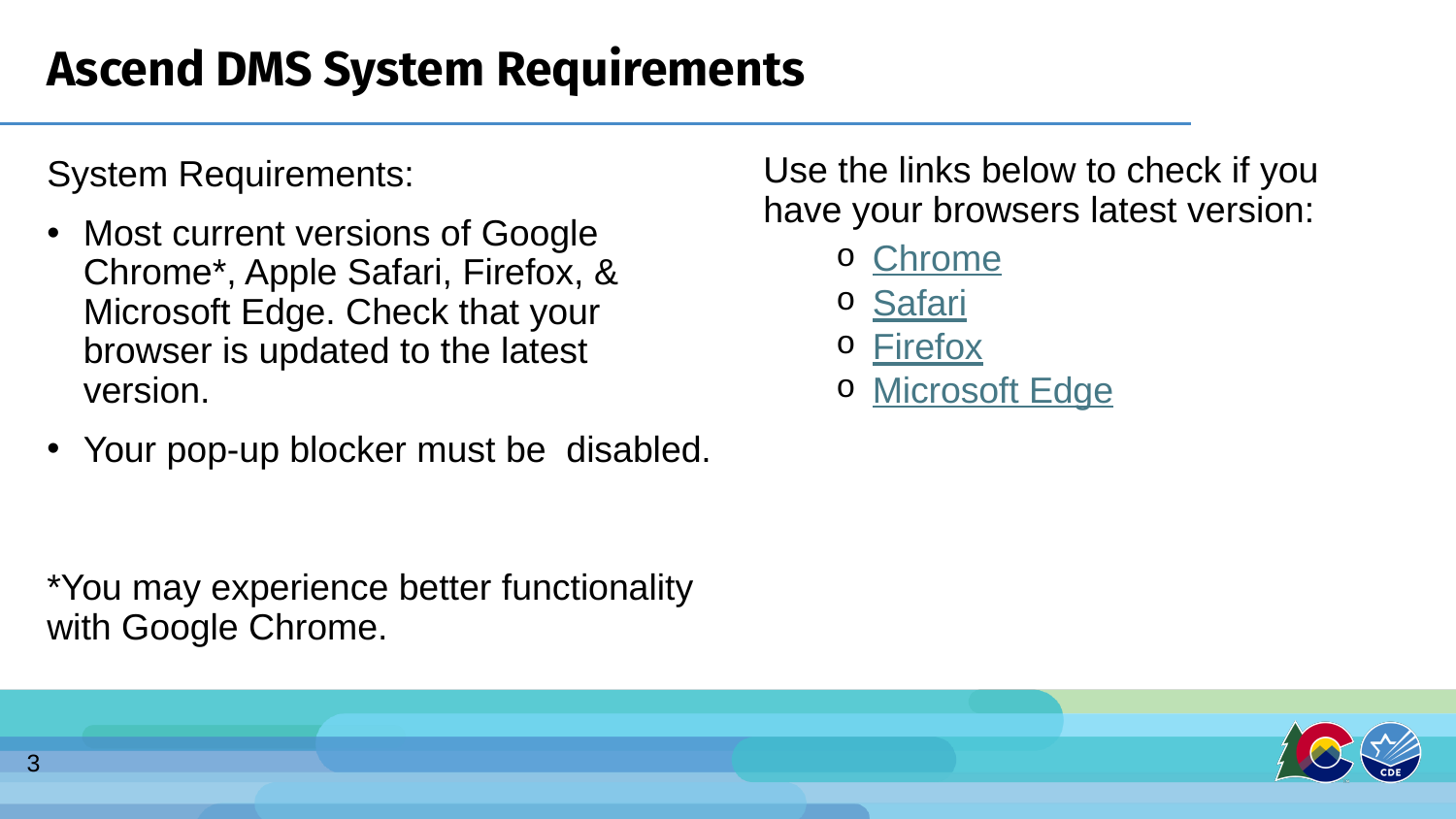

# Ascend DMS System Requirements
Use the links below to check if you have your browsers latest version:
Chrome
Safari
Firefox
Microsoft Edge
System Requirements:
Most current versions of Google  Chrome*, Apple Safari, Firefox, &  Microsoft Edge. Check that your  browser is updated to the latest  version.
Your pop-up blocker must be  disabled.
*You may experience better functionality with Google Chrome.
 3